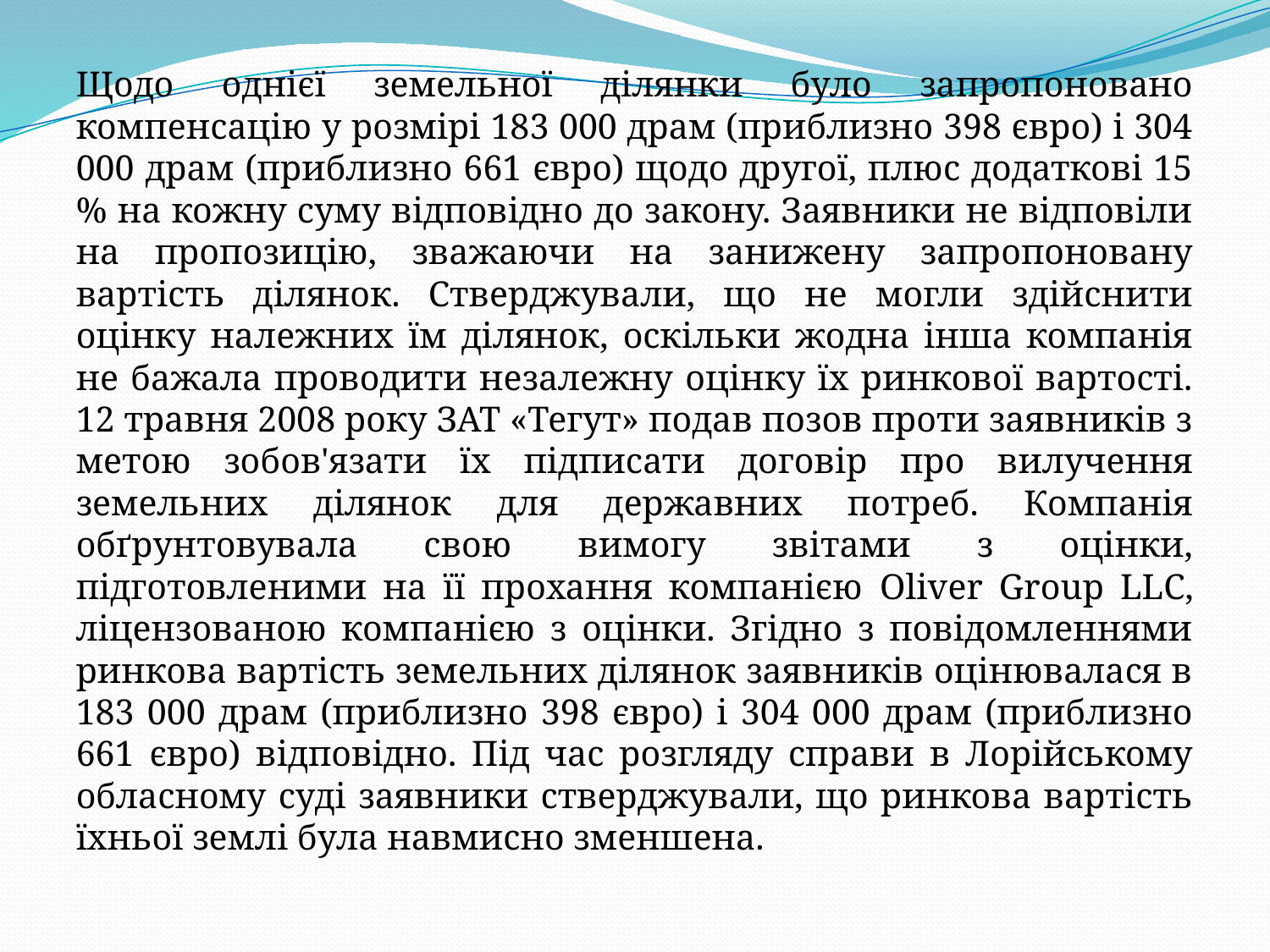

Щодо однієї земельної ділянки було запропоновано компенсацію у розмірі 183 000 драм (приблизно 398 євро) і 304 000 драм (приблизно 661 євро) щодо другої, плюс додаткові 15 % на кожну суму відповідно до закону. Заявники не відповіли на пропозицію, зважаючи на занижену запропоновану вартість ділянок. Стверджували, що не могли здійснити оцінку належних їм ділянок, оскільки жодна інша компанія не бажала проводити незалежну оцінку їх ринкової вартості. 12 травня 2008 року ЗАТ «Тегут» подав позов проти заявників з метою зобов'язати їх підписати договір про вилучення земельних ділянок для державних потреб. Компанія обґрунтовувала свою вимогу звітами з оцінки, підготовленими на її прохання компанією Oliver Group LLC, ліцензованою компанією з оцінки. Згідно з повідомленнями ринкова вартість земельних ділянок заявників оцінювалася в 183 000 драм (приблизно 398 євро) і 304 000 драм (приблизно 661 євро) відповідно. Під час розгляду справи в Лорійському обласному суді заявники стверджували, що ринкова вартість їхньої землі була навмисно зменшена.